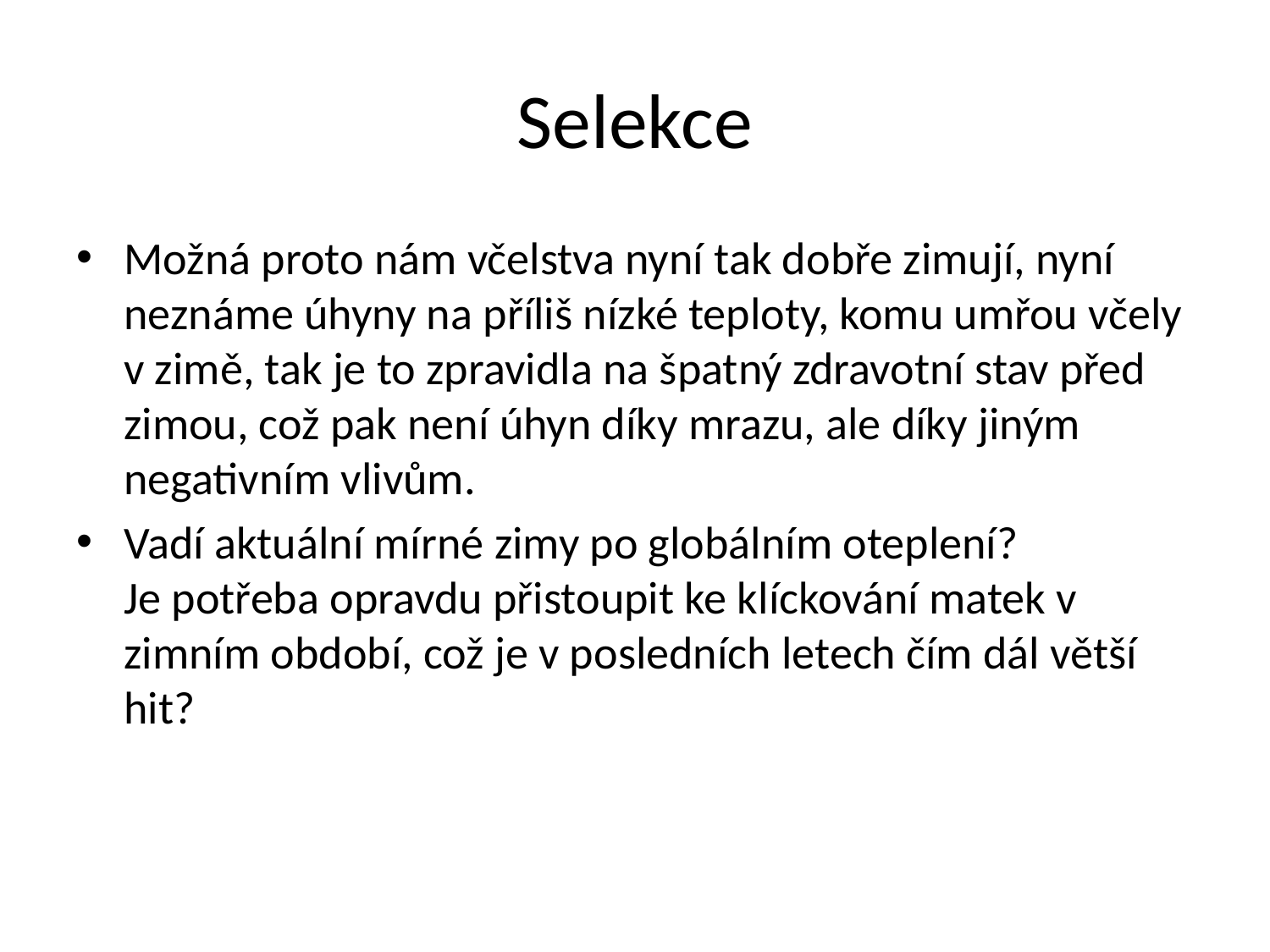

# Selekce
Možná proto nám včelstva nyní tak dobře zimují, nyní neznáme úhyny na příliš nízké teploty, komu umřou včely v zimě, tak je to zpravidla na špatný zdravotní stav před zimou, což pak není úhyn díky mrazu, ale díky jiným negativním vlivům.
Vadí aktuální mírné zimy po globálním oteplení?
Je potřeba opravdu přistoupit ke klíckování matek v zimním období, což je v posledních letech čím dál větší hit?